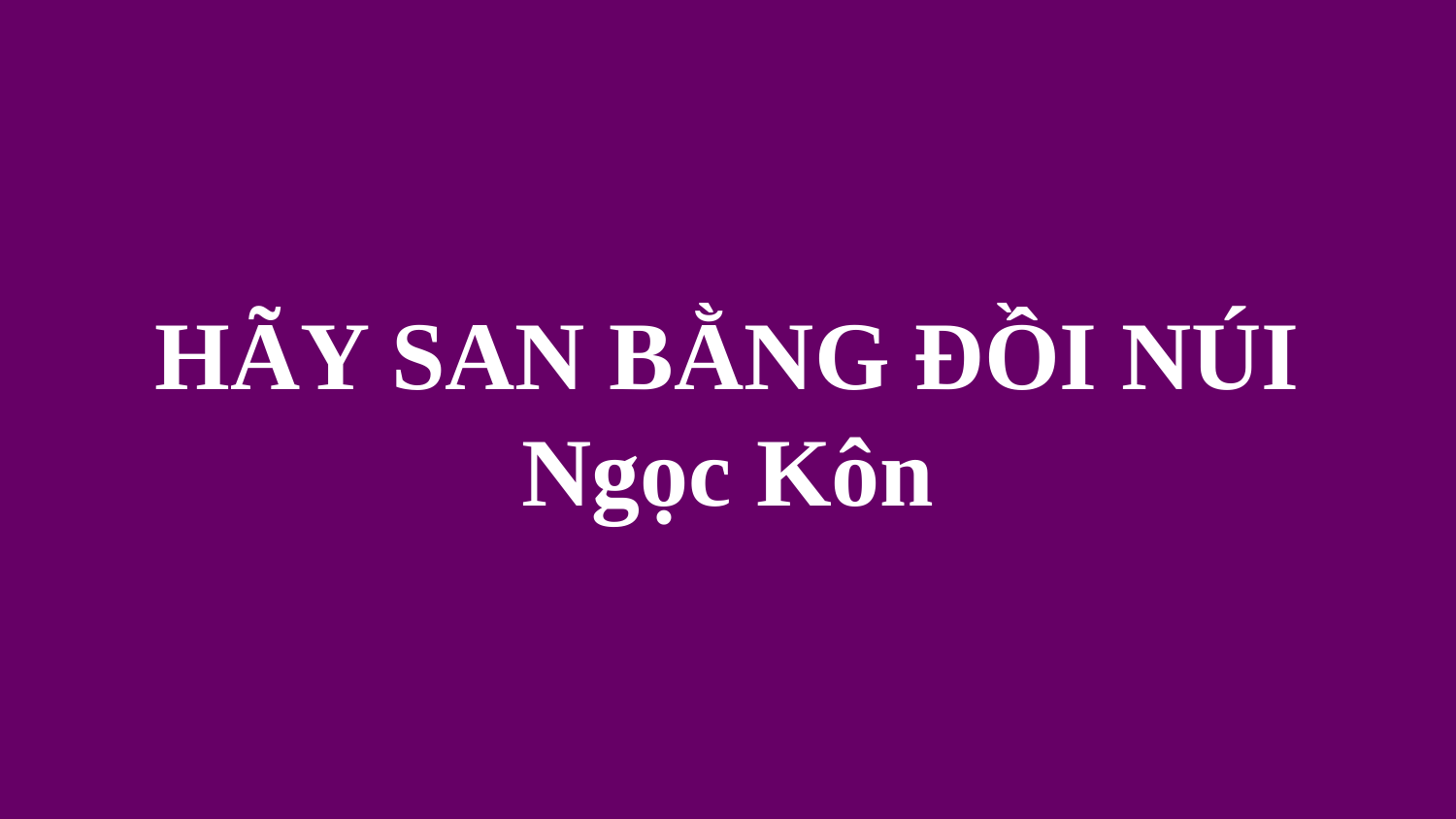

# HÃY SAN BẰNG ĐỒI NÚI Ngọc Kôn